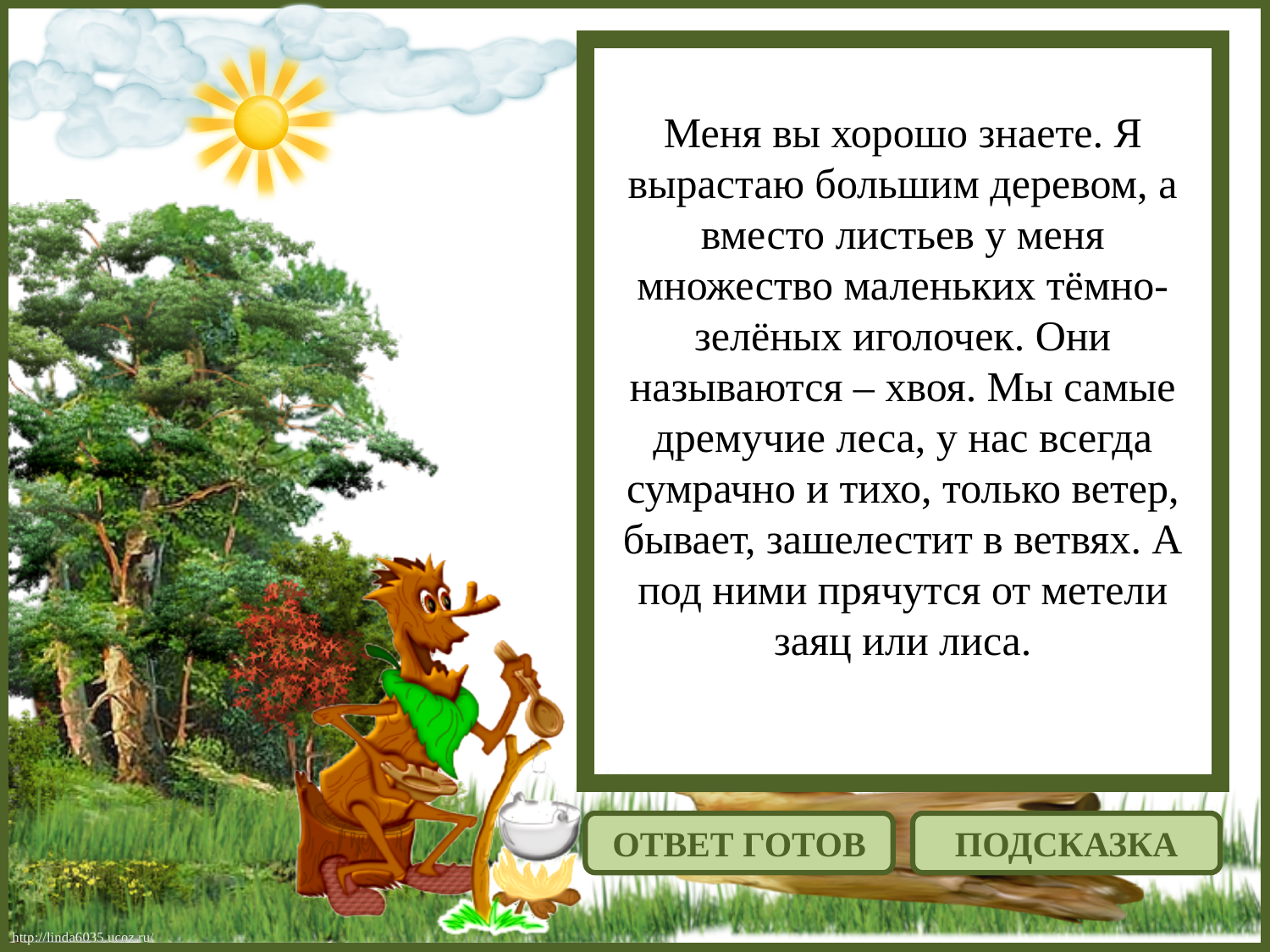

Меня вы хорошо знаете. Я вырастаю большим деревом, а вместо листьев у меня множество маленьких тёмно-зелёных иголочек. Они называются – хвоя. Мы самые дремучие леса, у нас всегда сумрачно и тихо, только ветер, бывает, зашелестит в ветвях. А под ними прячутся от метели заяц или лиса.
ОТВЕТ ГОТОВ
ПОДСКАЗКА
http://linda6035.ucoz.ru/